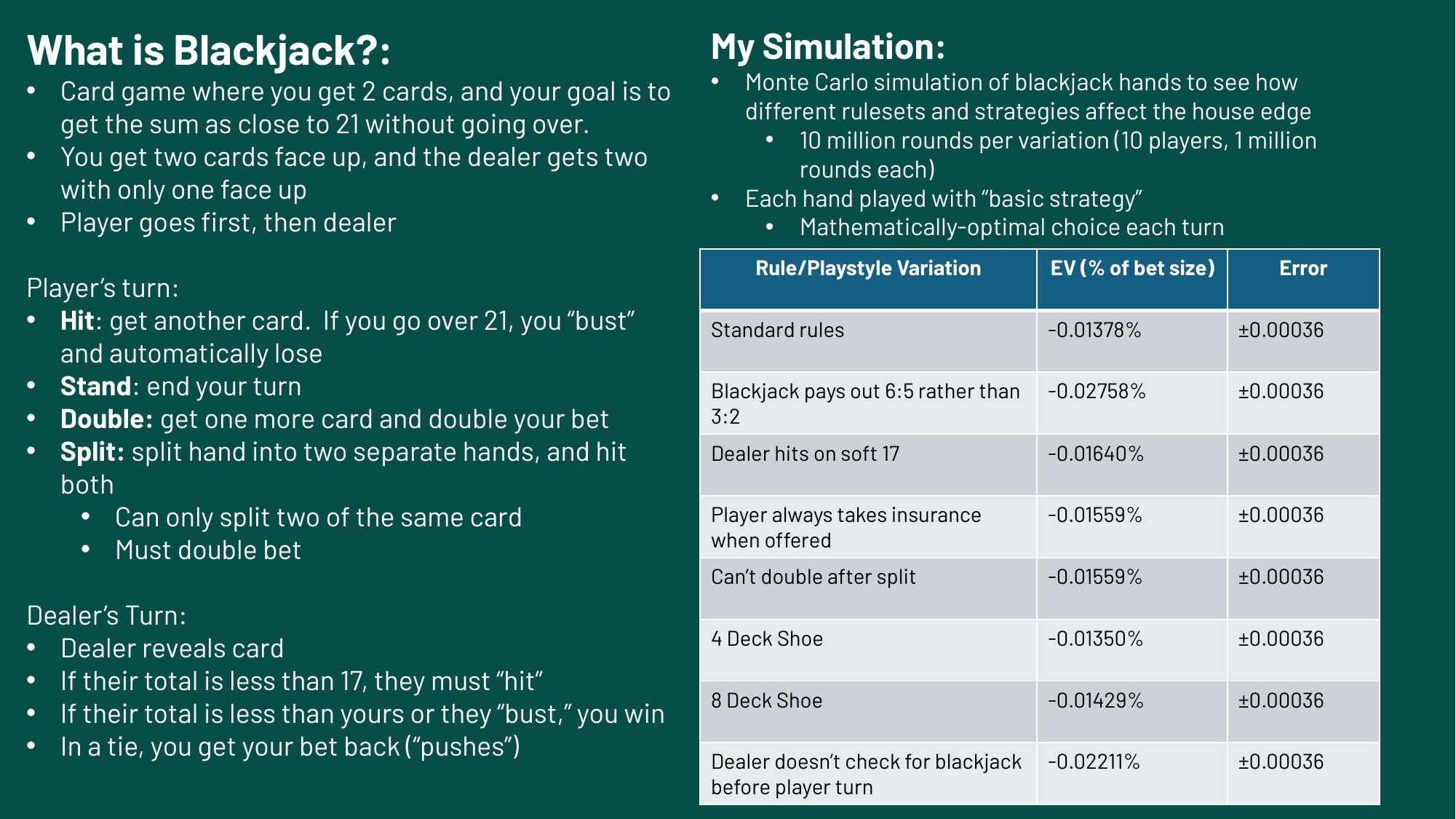

What is Blackjack?:
Card game where you get 2 cards, and your goal is to get the sum as close to 21 without going over.
You get two cards face up, and the dealer gets two with only one face up
Player goes first, then dealer

Player’s turn:
Hit: get another card.  If you go over 21, you “bust” and automatically lose
Stand: end your turn
Double: get one more card and double your bet
Split: split hand into two separate hands, and hit both
Can only split two of the same card
Must double bet

Dealer’s Turn:
Dealer reveals card
If their total is less than 17, they must “hit”
If their total is less than yours or they “bust,” you win
In a tie, you get your bet back (“pushes”)
My Simulation:
Monte Carlo simulation of blackjack hands to see how different rulesets and strategies affect the house edge
10 million rounds per variation (10 players, 1 million rounds each)
Each hand played with “basic strategy”
Mathematically-optimal choice each turn
| Rule/Playstyle Variation | EV (% of bet size) | Error |
| --- | --- | --- |
| Standard rules | -0.01378% | ±0.00036 |
| Blackjack pays out 6:5 rather than 3:2 | -0.02758% | ±0.00036 |
| Dealer hits on soft 17 | -0.01640% | ±0.00036 |
| Player always takes insurance when offered | -0.01559% | ±0.00036 |
| Can’t double after split | -0.01559% | ±0.00036 |
| 4 Deck Shoe | -0.01350% | ±0.00036 |
| 8 Deck Shoe | -0.01429% | ±0.00036 |
| Dealer doesn’t check for blackjack before player turn | -0.02211% | ±0.00036 |